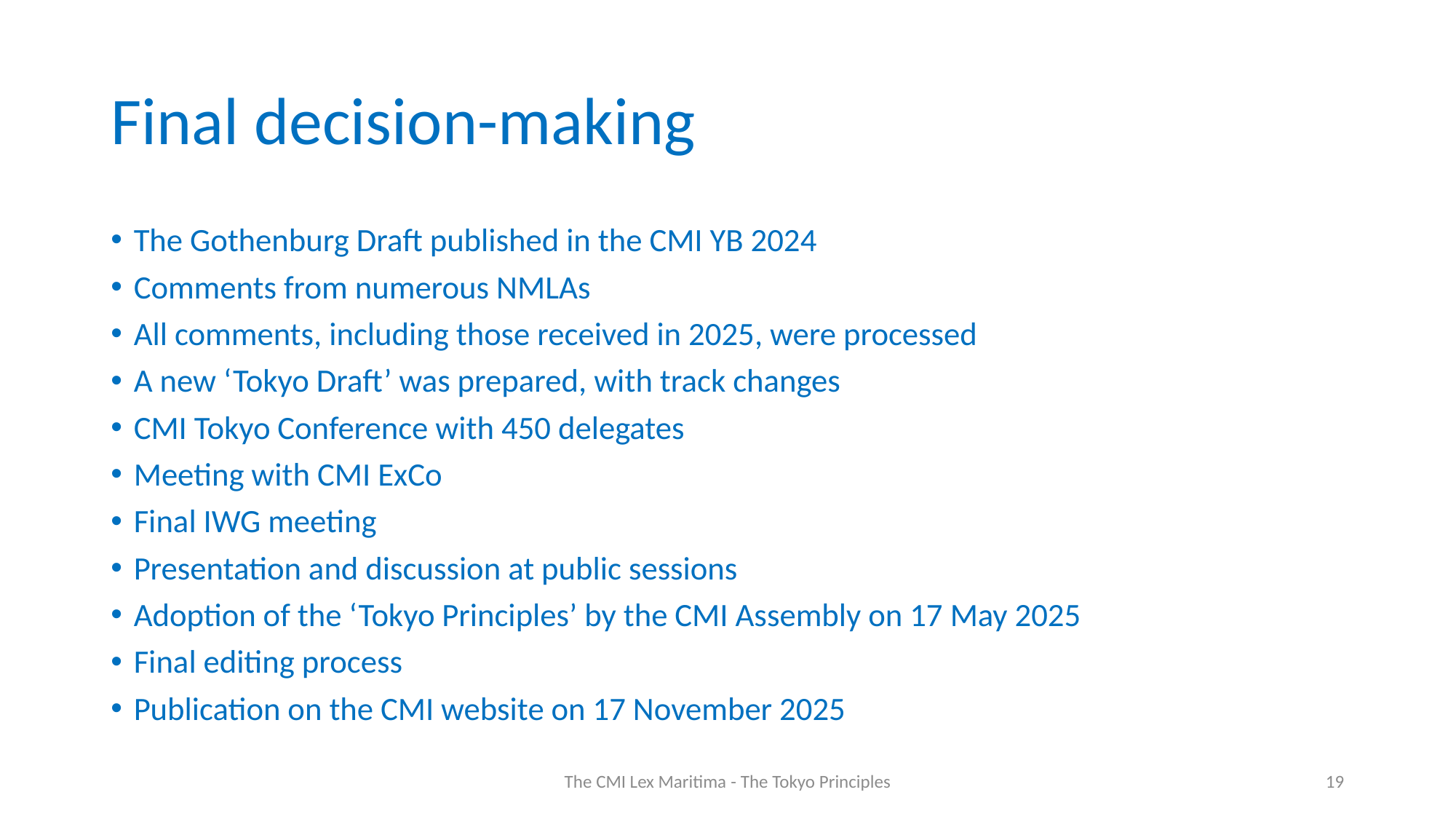

# Final decision-making
The Gothenburg Draft published in the CMI YB 2024
Comments from numerous NMLAs
All comments, including those received in 2025, were processed
A new ‘Tokyo Draft’ was prepared, with track changes
CMI Tokyo Conference with 450 delegates
Meeting with CMI ExCo
Final IWG meeting
Presentation and discussion at public sessions
Adoption of the ‘Tokyo Principles’ by the CMI Assembly on 17 May 2025
Final editing process
Publication on the CMI website on 17 November 2025
The CMI Lex Maritima ­­- The Tokyo Principles
19